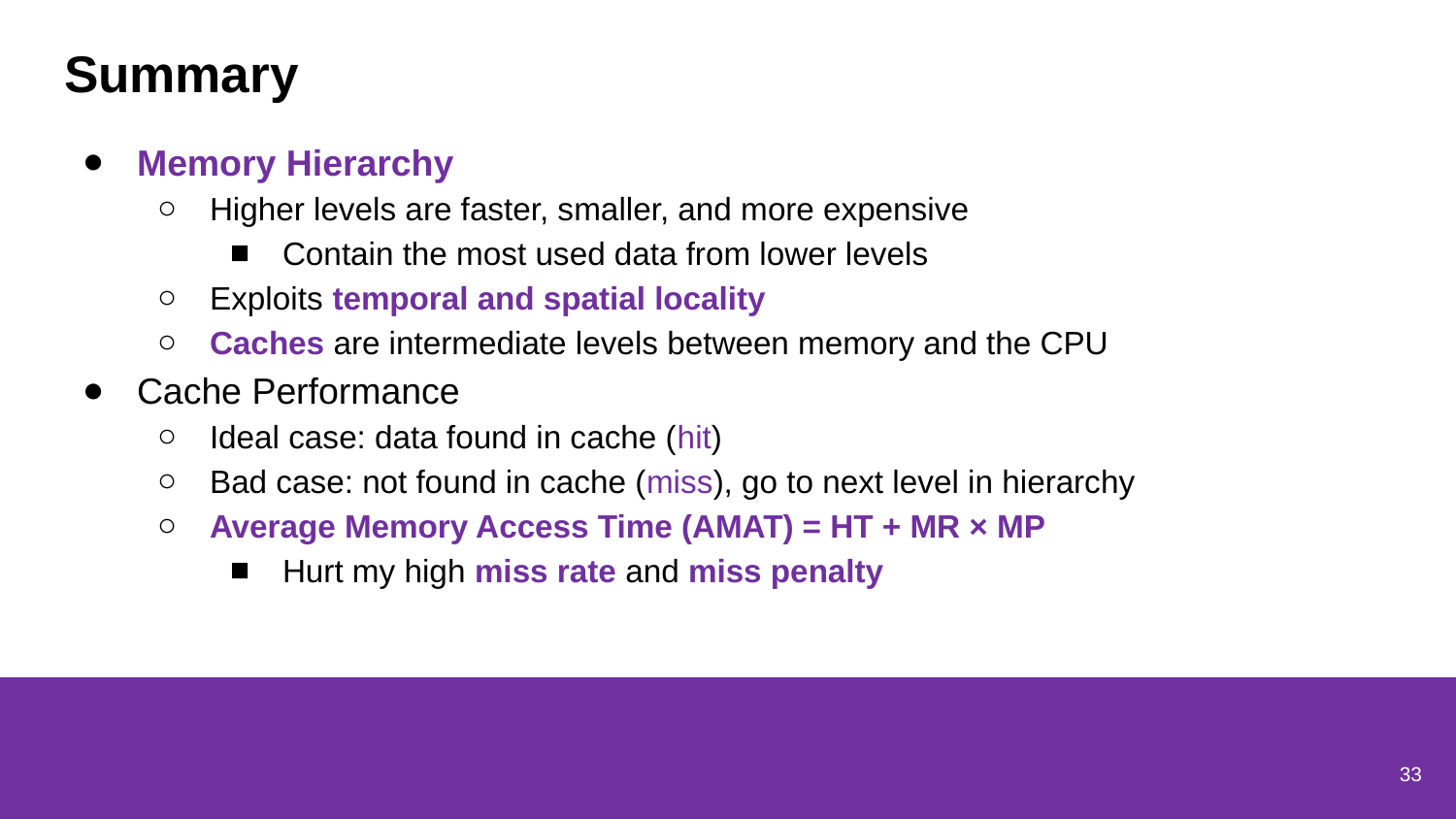

# Summary
Memory Hierarchy
Higher levels are faster, smaller, and more expensive
Contain the most used data from lower levels
Exploits temporal and spatial locality
Caches are intermediate levels between memory and the CPU
Cache Performance
Ideal case: data found in cache (hit)
Bad case: not found in cache (miss), go to next level in hierarchy
Average Memory Access Time (AMAT) = HT + MR × MP
Hurt my high miss rate and miss penalty
33